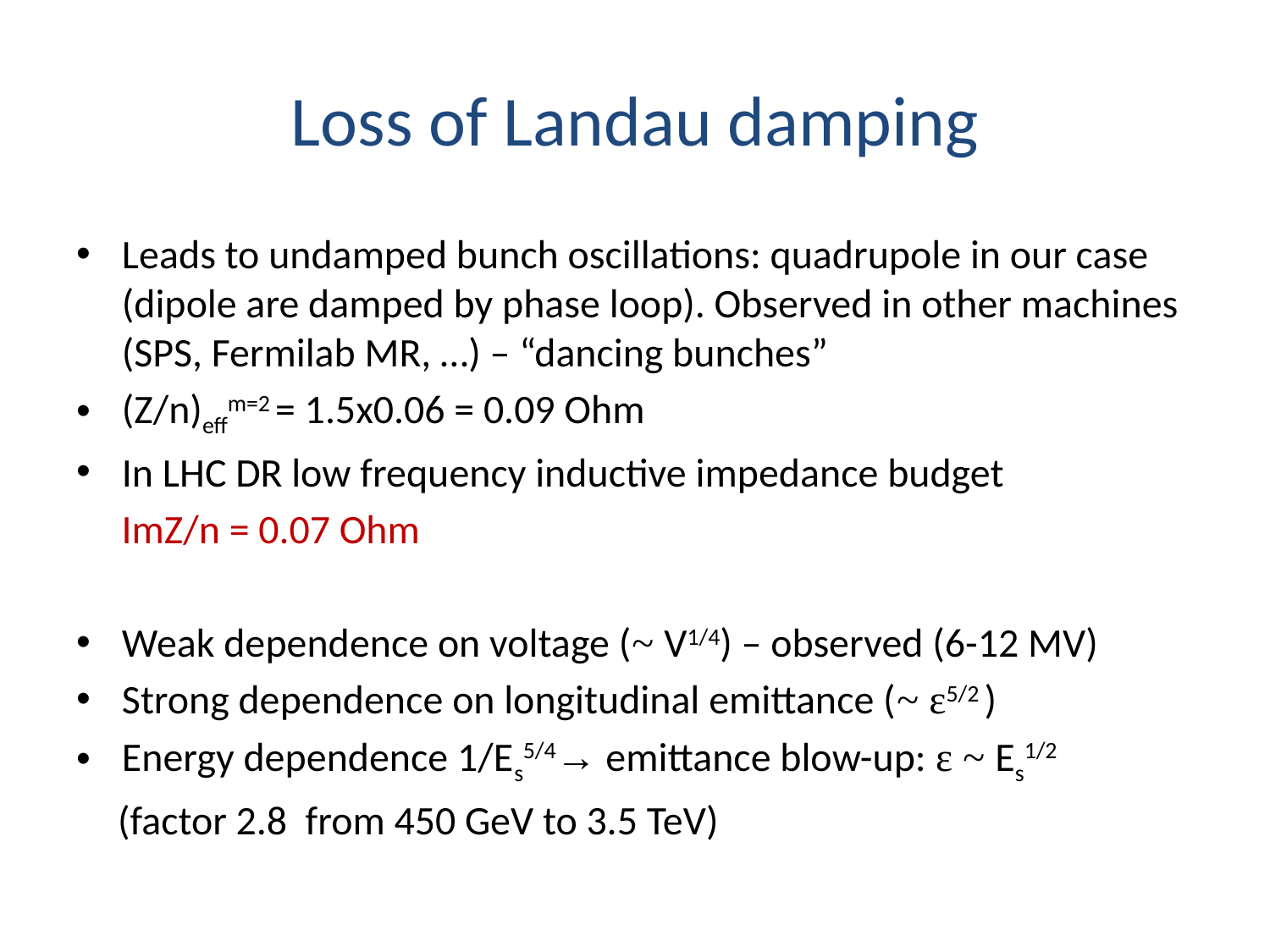

# Loss of Landau damping
Leads to undamped bunch oscillations: quadrupole in our case (dipole are damped by phase loop). Observed in other machines (SPS, Fermilab MR, …) – “dancing bunches”
(Z/n)effm=2 = 1.5x0.06 = 0.09 Ohm
In LHC DR low frequency inductive impedance budget
     ImZ/n = 0.07 Ohm

Weak dependence on voltage (~ V1/4) – observed (6-12 MV)
Strong dependence on longitudinal emittance (~ ε5/2 )
Energy dependence 1/Es5/4→ emittance blow-up: ε ~ Es1/2
     (factor 2.8  from 450 GeV to 3.5 TeV)